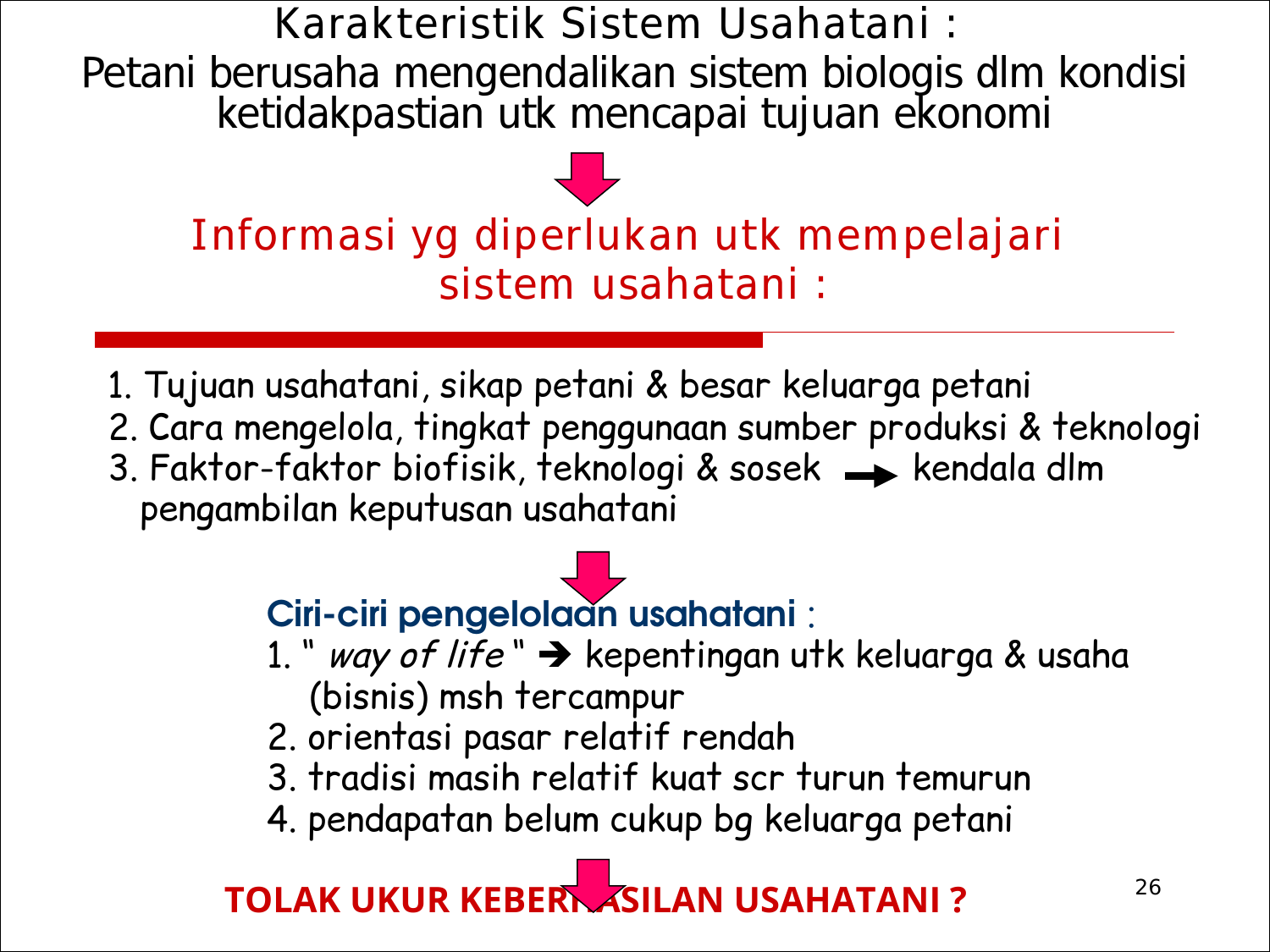

Karakteristik Sistem Usahatani :
Petani berusaha mengendalikan sistem biologis dlm kondisi ketidakpastian utk mencapai tujuan ekonomi

Informasi yg diperlukan utk mempelajari
sistem usahatani :

       1. Tujuan usahatani, sikap petani & besar keluarga petani
         2. Cara mengelola, tingkat penggunaan sumber produksi & teknologi
         3. Faktor-faktor biofisik, teknologi & sosek 	 kendala dlm
            pengambilan keputusan usahatani

                        Ciri-ciri pengelolaan usahatani :
		1. “ way of life “ 🡺 kepentingan utk keluarga & usaha
                            (bisnis) msh tercampur
		2. orientasi pasar relatif rendah
		3. tradisi masih relatif kuat scr turun temurun
		4. pendapatan belum cukup bg keluarga petani

                    TOLAK UKUR KEBERHASILAN USAHATANI ?

26